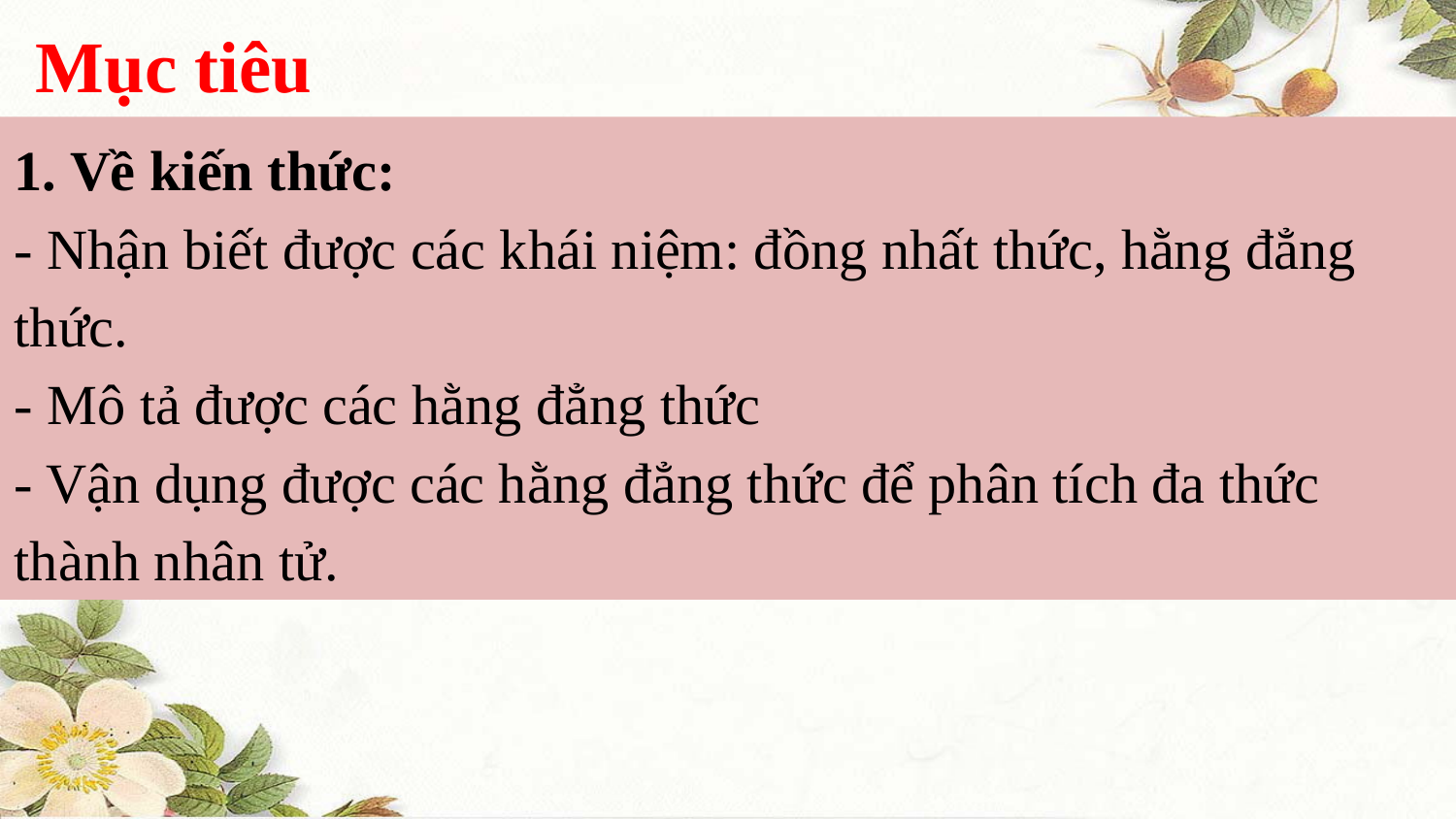

Mục tiêu
1. Về kiến thức:
- Nhận biết được các khái niệm: đồng nhất thức, hằng đẳng thức.
- Mô tả được các hằng đẳng thức
- Vận dụng được các hằng đẳng thức để phân tích đa thức thành nhân tử.